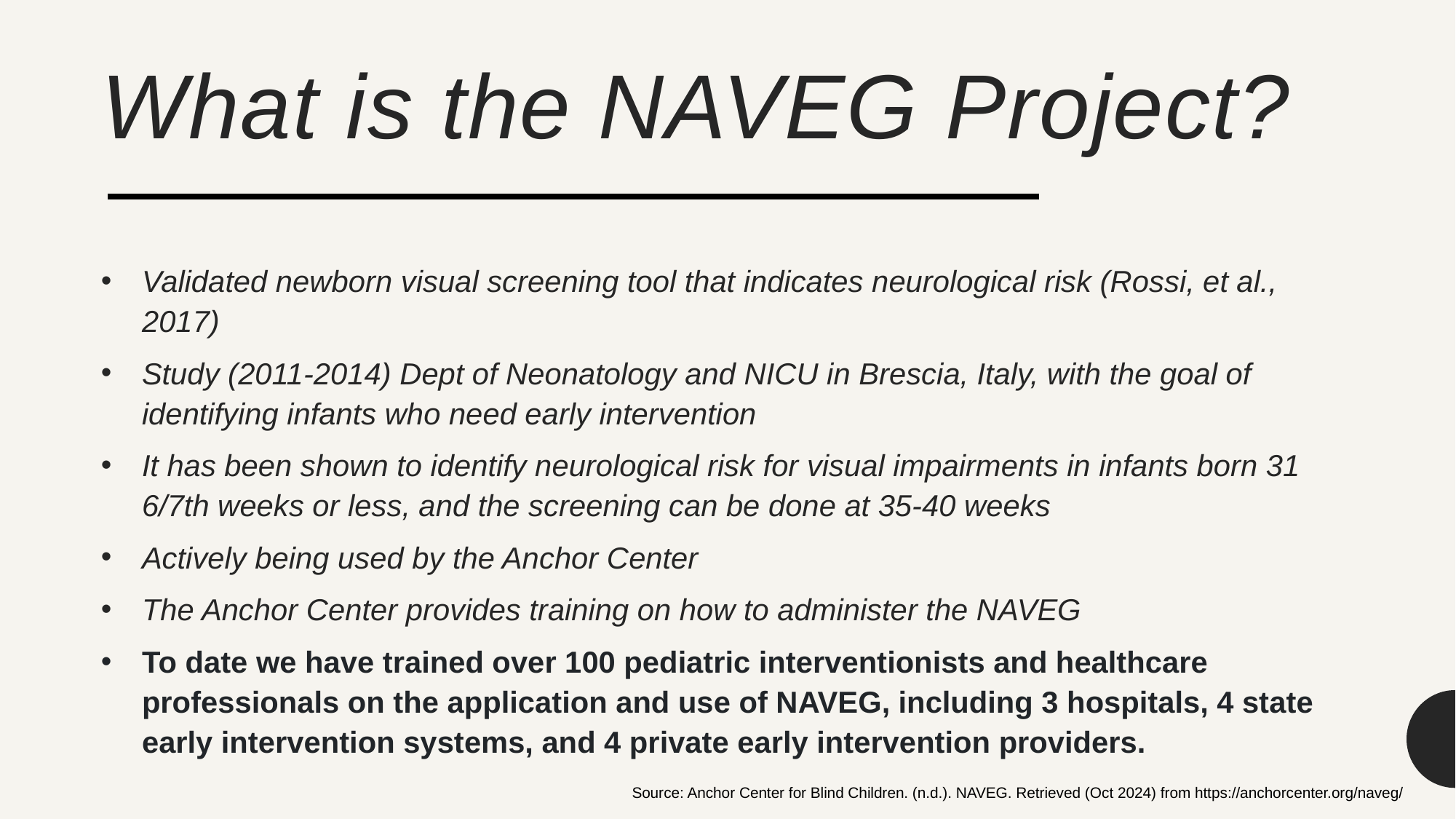

# What is the NAVEG Project?
Validated newborn visual screening tool that indicates neurological risk (Rossi, et al., 2017)
Study (2011-2014) Dept of Neonatology and NICU in Brescia, Italy, with the goal of identifying infants who need early intervention
It has been shown to identify neurological risk for visual impairments in infants born 31 6/7th weeks or less, and the screening can be done at 35-40 weeks
Actively being used by the Anchor Center
The Anchor Center provides training on how to administer the NAVEG
To date we have trained over 100 pediatric interventionists and healthcare professionals on the application and use of NAVEG, including 3 hospitals, 4 state early intervention systems, and 4 private early intervention providers.
Source: Anchor Center for Blind Children. (n.d.). NAVEG. Retrieved (Oct 2024) from https://anchorcenter.org/naveg/